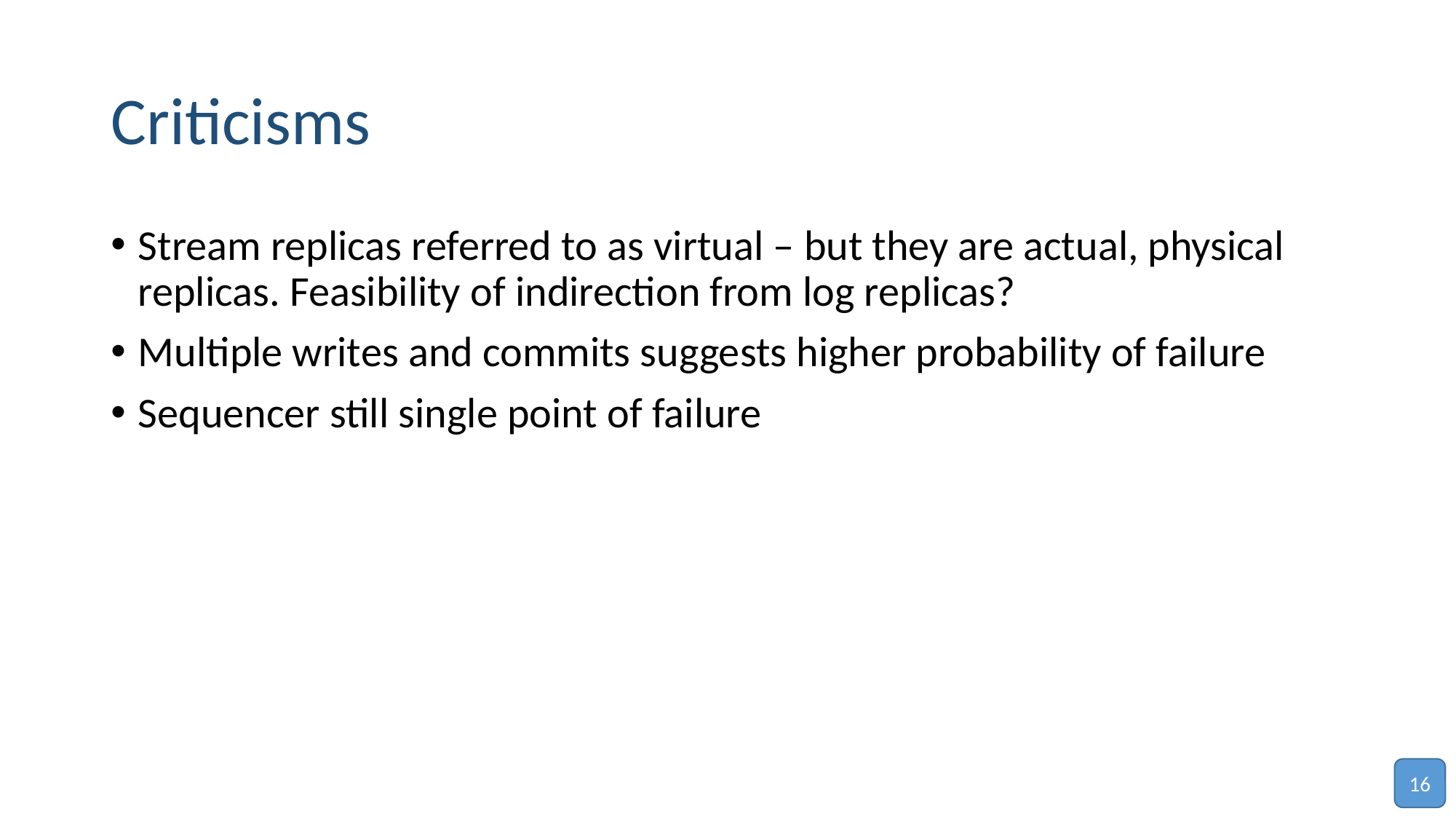

# Criticisms
Stream replicas referred to as virtual – but they are actual, physical replicas. Feasibility of indirection from log replicas?
Multiple writes and commits suggests higher probability of failure
Sequencer still single point of failure
16